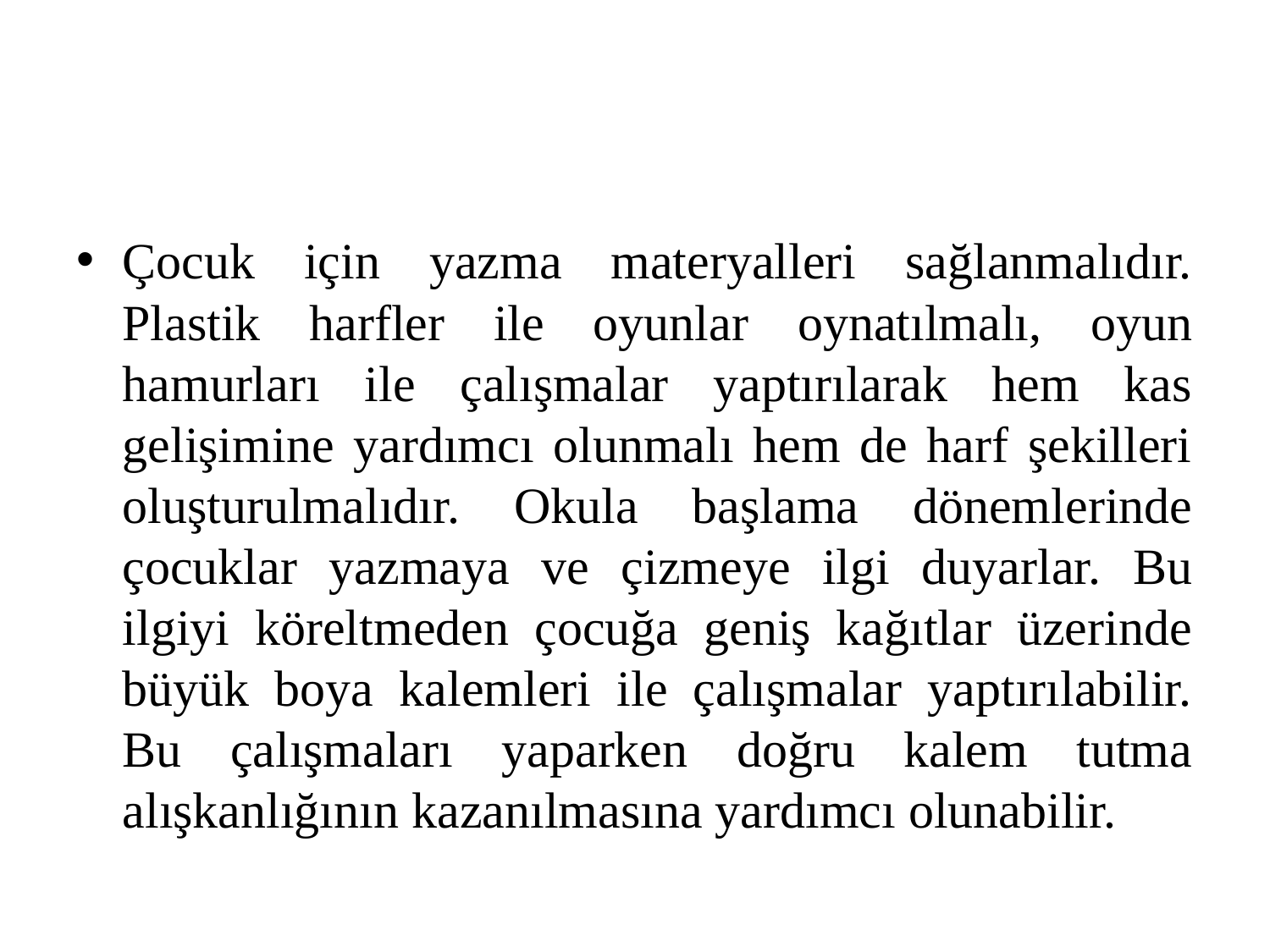

#
Çocuk için yazma materyalleri sağlanmalıdır. Plastik harfler ile oyunlar oynatılmalı, oyun hamurları ile çalışmalar yaptırılarak hem kas gelişimine yardımcı olunmalı hem de harf şekilleri oluşturulmalıdır. Okula başlama dönemlerinde çocuklar yazmaya ve çizmeye ilgi duyarlar. Bu ilgiyi köreltmeden çocuğa geniş kağıtlar üzerinde büyük boya kalemleri ile çalışmalar yaptırılabilir. Bu çalışmaları yaparken doğru kalem tutma alışkanlığının kazanılmasına yardımcı olunabilir.